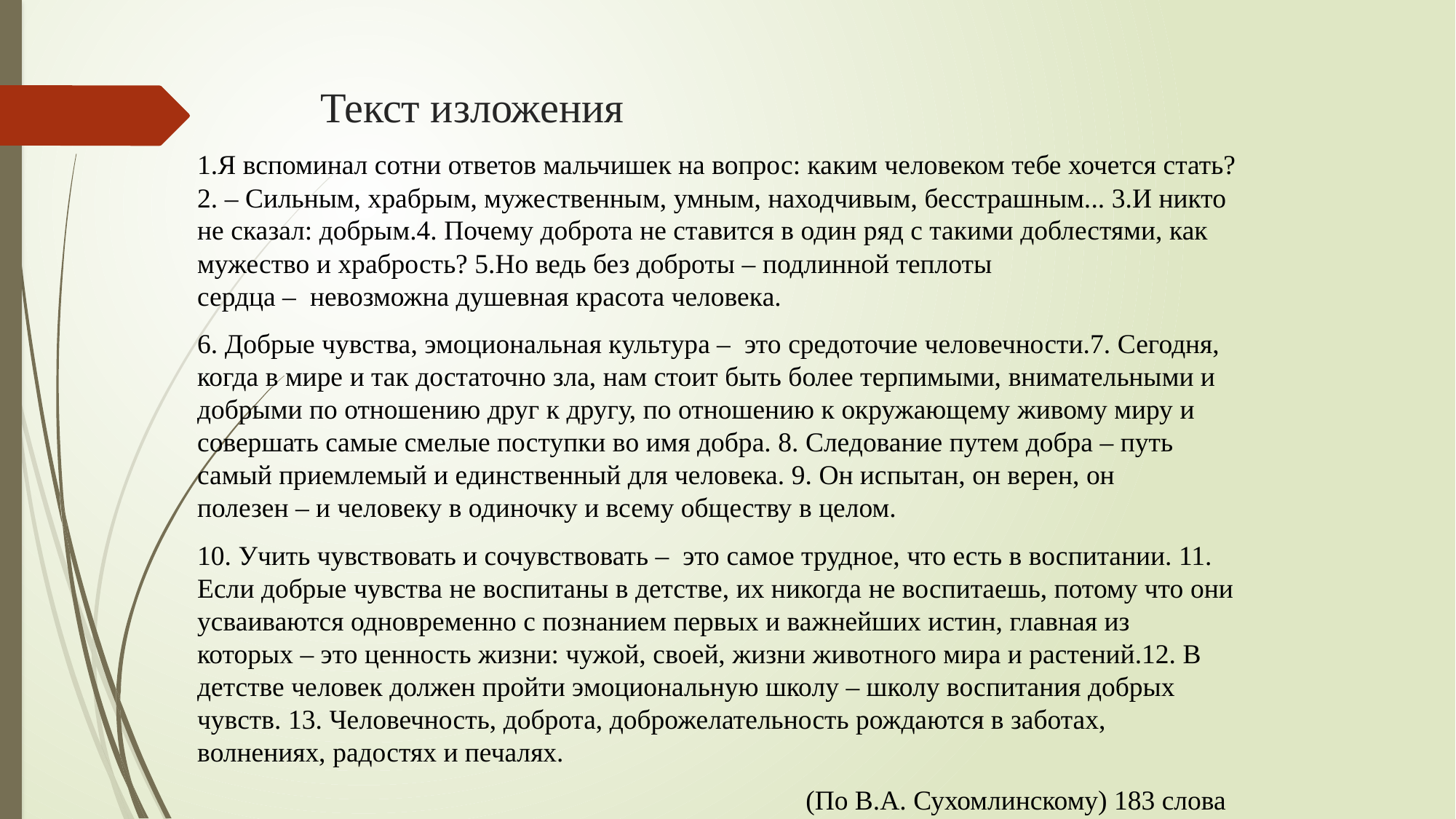

# Текст изложения
1.Я вспоминал сотни ответов мальчишек на вопрос: каким человеком тебе хочется стать? 2. – Сильным, храбрым, мужественным, умным, находчивым, бесстрашным... 3.И никто не сказал: добрым.4. Почему доброта не ставится в один ряд с такими доблестями, как мужество и храбрость? 5.Но ведь без доброты – подлинной теплоты сердца –  невозможна душевная красота человека.
6. Добрые чувства, эмоциональная культура –  это средоточие человечности.7. Сегодня, когда в мире и так достаточно зла, нам стоит быть более терпимыми, внимательными и добрыми по отношению друг к другу, по отношению к окружающему живому миру и совершать самые смелые поступки во имя добра. 8. Следование путем добра – путь самый приемлемый и единственный для человека. 9. Он испытан, он верен, он полезен – и человеку в одиночку и всему обществу в целом.
10. Учить чувствовать и сочувствовать –  это самое трудное, что есть в воспитании. 11. Если добрые чувства не воспитаны в детстве, их никогда не воспитаешь, потому что они усваиваются одновременно с познанием первых и важнейших истин, главная из которых – это ценность жизни: чужой, своей, жизни животного мира и растений.12. В детстве человек должен пройти эмоциональную школу – школу воспитания добрых чувств. 13. Человечность, доброта, доброжелательность рождаются в заботах, волнениях, радостях и печалях.
                                                                                        (По В.А. Сухомлинскому) 183 слова